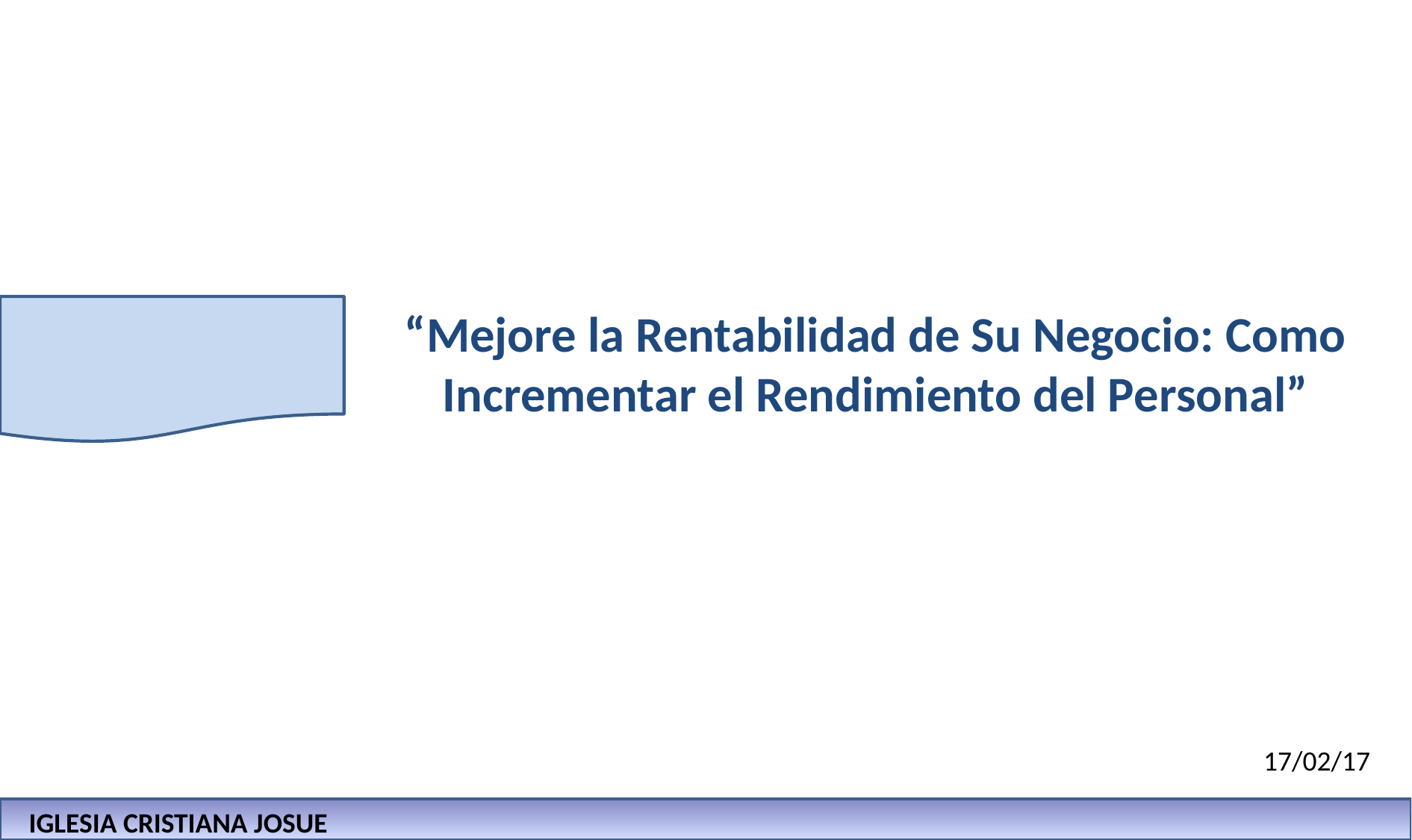

# “Mejore la Rentabilidad de Su Negocio: Como Incrementar el Rendimiento del Personal”
17/02/17

IGLESIA CRISTIANA JOSUE